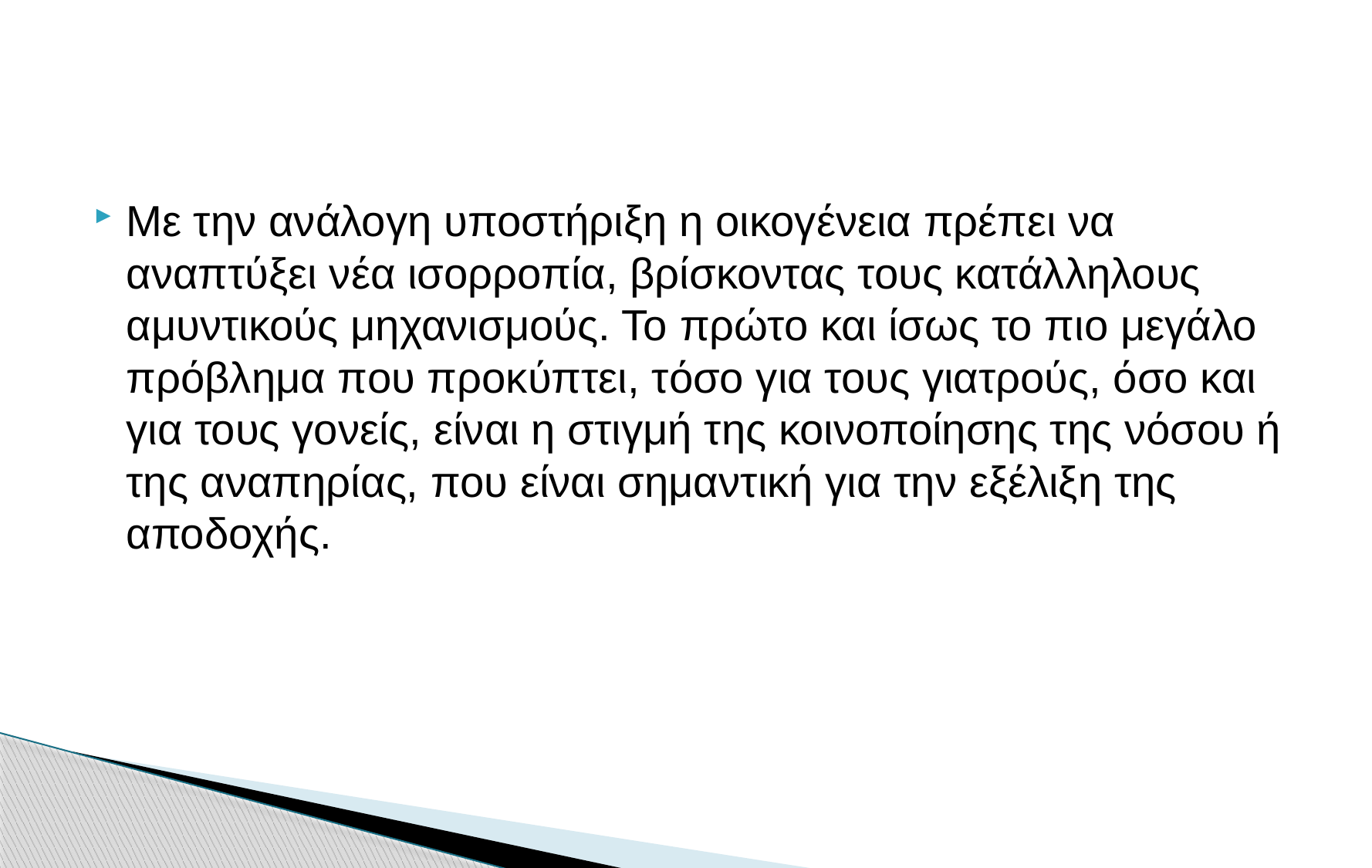

#
Με την ανάλογη υποστήριξη η οικογένεια πρέπει να αναπτύξει νέα ισορροπία, βρίσκοντας τους κατάλληλους αμυντικούς μηχανισμούς. Το πρώτο και ίσως το πιο μεγάλο πρόβλημα που προκύπτει, τόσο για τους γιατρούς, όσο και για τους γονείς, είναι η στιγμή της κοινοποίησης της νόσου ή της αναπηρίας, που είναι σημαντική για την εξέλιξη της αποδοχής.